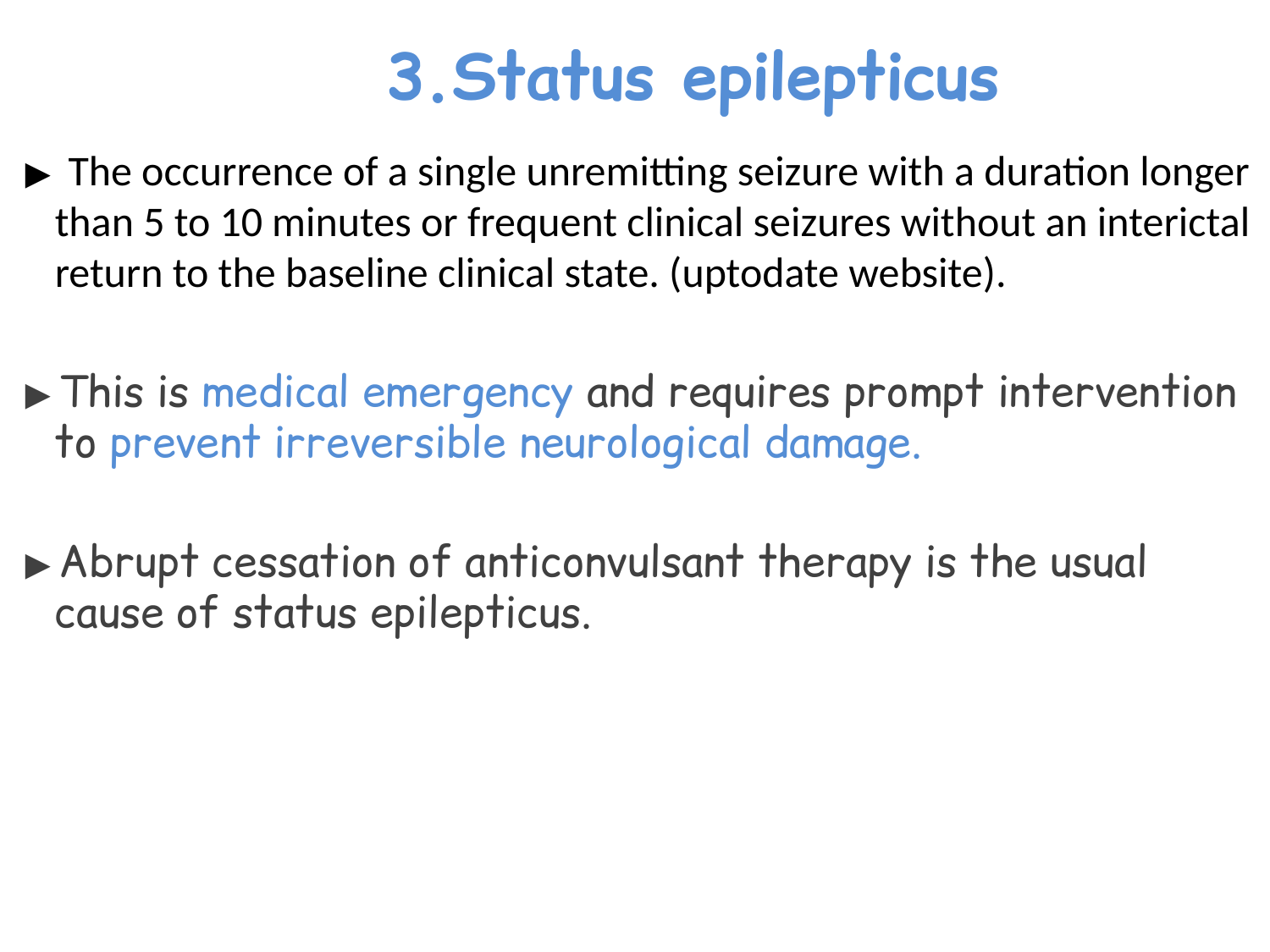

# 3.Status epilepticus
 The occurrence of a single unremitting seizure with a duration longer than 5 to 10 minutes or frequent clinical seizures without an interictal return to the baseline clinical state. (uptodate website).

This is medical emergency and requires prompt intervention to prevent irreversible neurological damage.

Abrupt cessation of anticonvulsant therapy is the usual cause of status epilepticus.